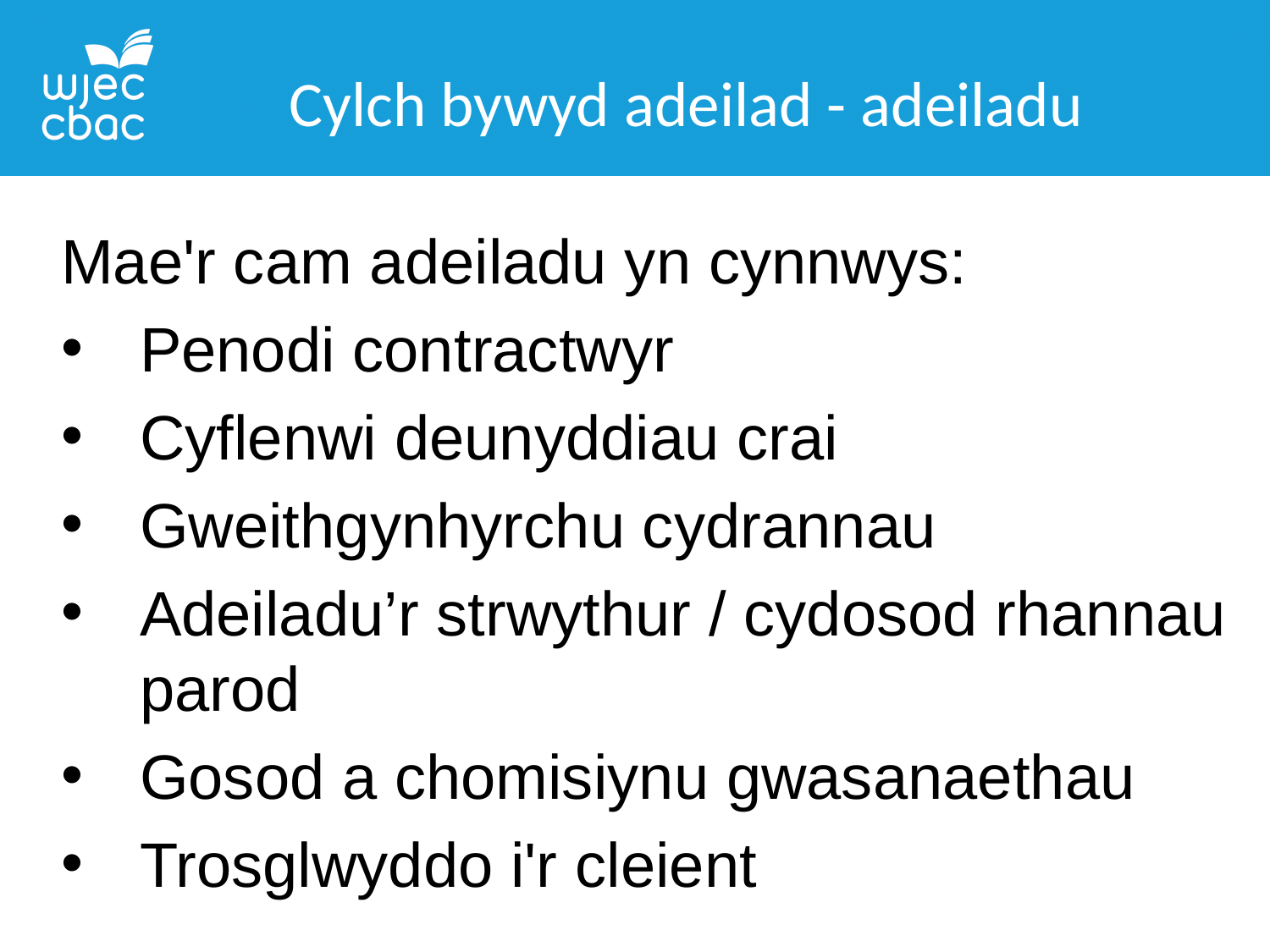

Cylch bywyd adeilad - adeiladu
Mae'r cam adeiladu yn cynnwys:
Penodi contractwyr
Cyflenwi deunyddiau crai
Gweithgynhyrchu cydrannau
Adeiladu’r strwythur / cydosod rhannau parod
Gosod a chomisiynu gwasanaethau
Trosglwyddo i'r cleient